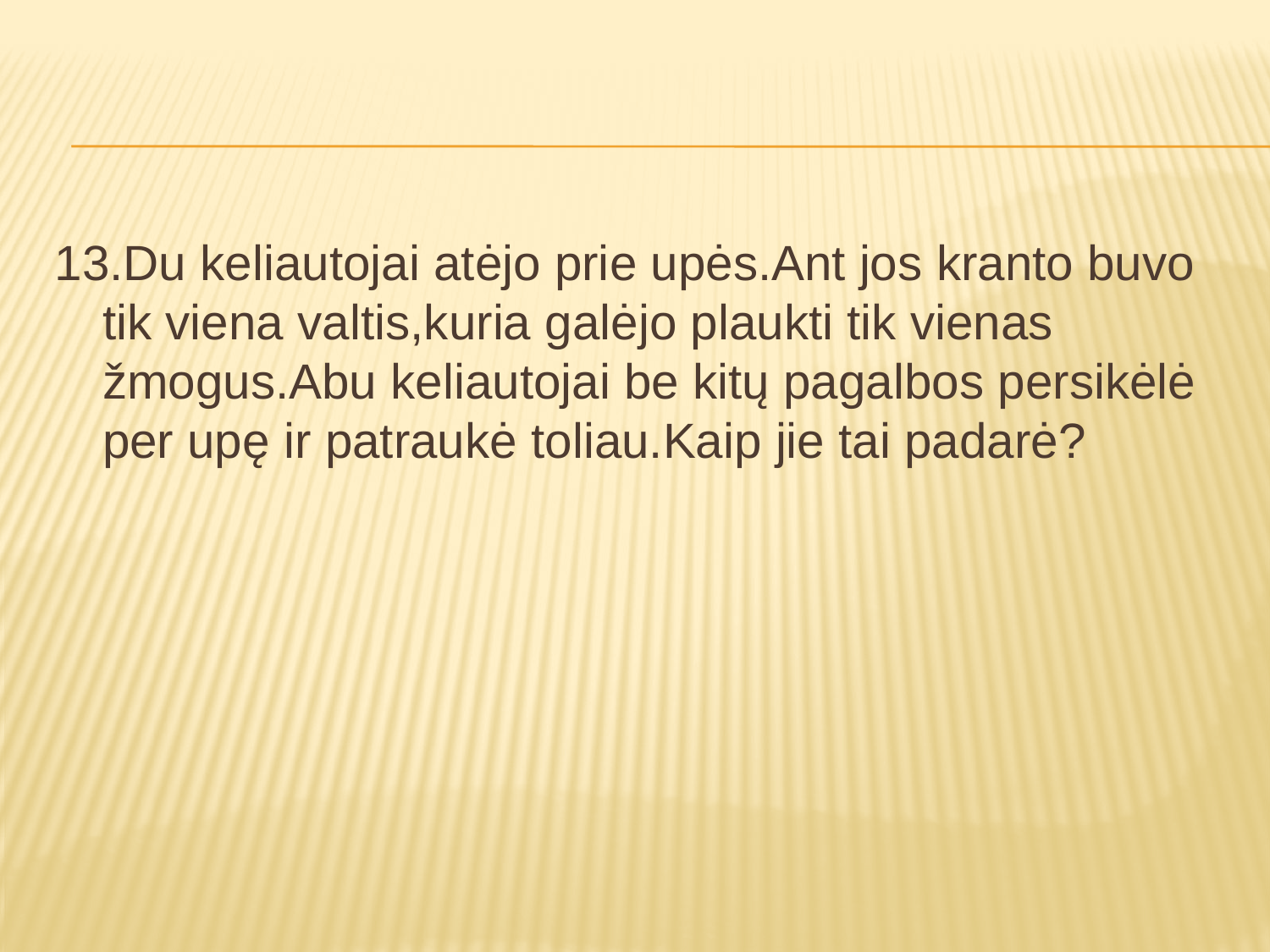

13.Du keliautojai atėjo prie upės.Ant jos kranto buvo tik viena valtis,kuria galėjo plaukti tik vienas žmogus.Abu keliautojai be kitų pagalbos persikėlė per upę ir patraukė toliau.Kaip jie tai padarė?